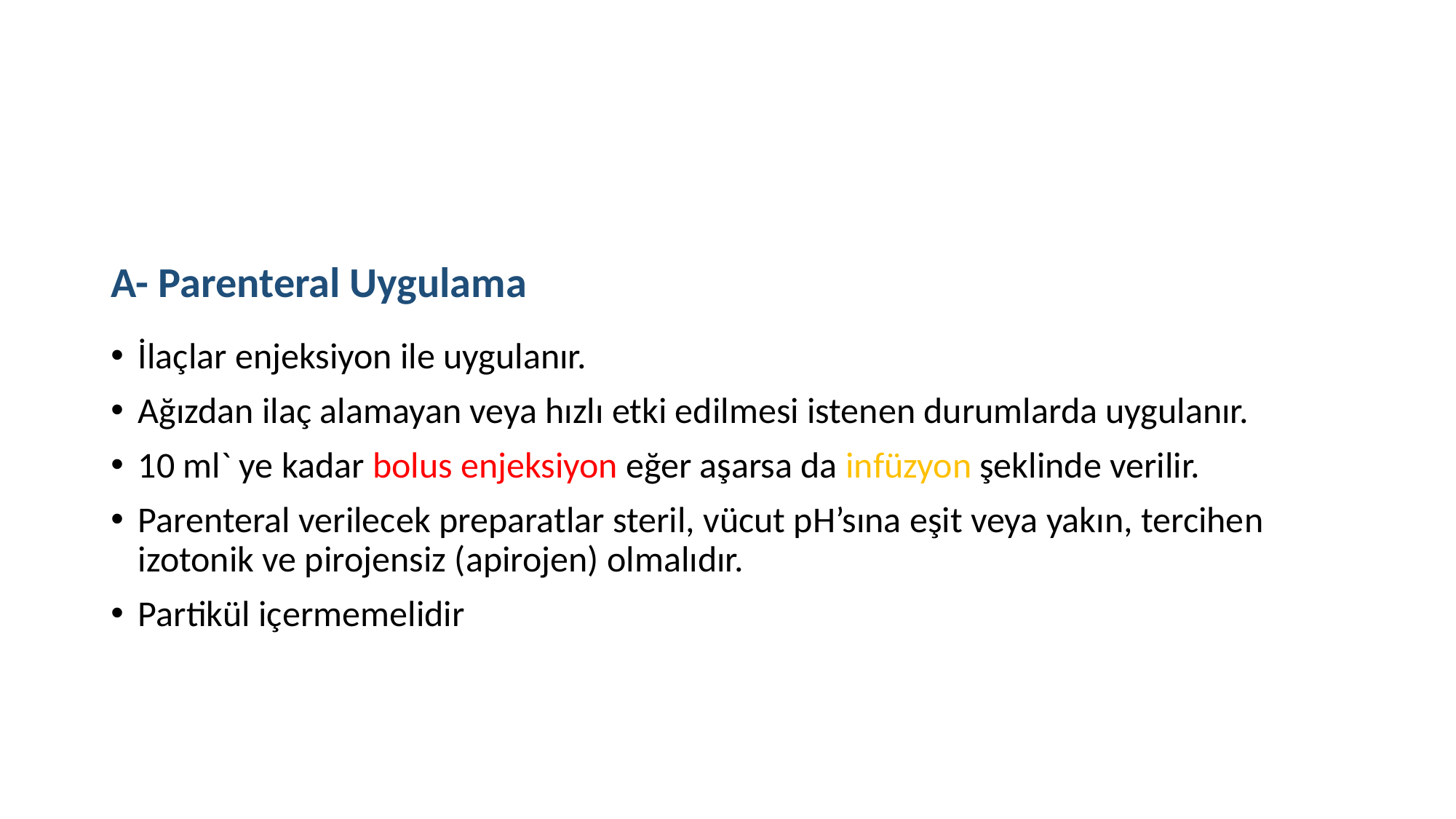

# A- Parenteral Uygulama
İlaçlar enjeksiyon ile uygulanır.
Ağızdan ilaç alamayan veya hızlı etki edilmesi istenen durumlarda uygulanır.
10 ml` ye kadar bolus enjeksiyon eğer aşarsa da infüzyon şeklinde verilir.
Parenteral verilecek preparatlar steril, vücut pH’sına eşit veya yakın, tercihen izotonik ve pirojensiz (apirojen) olmalıdır.
Partikül içermemelidir